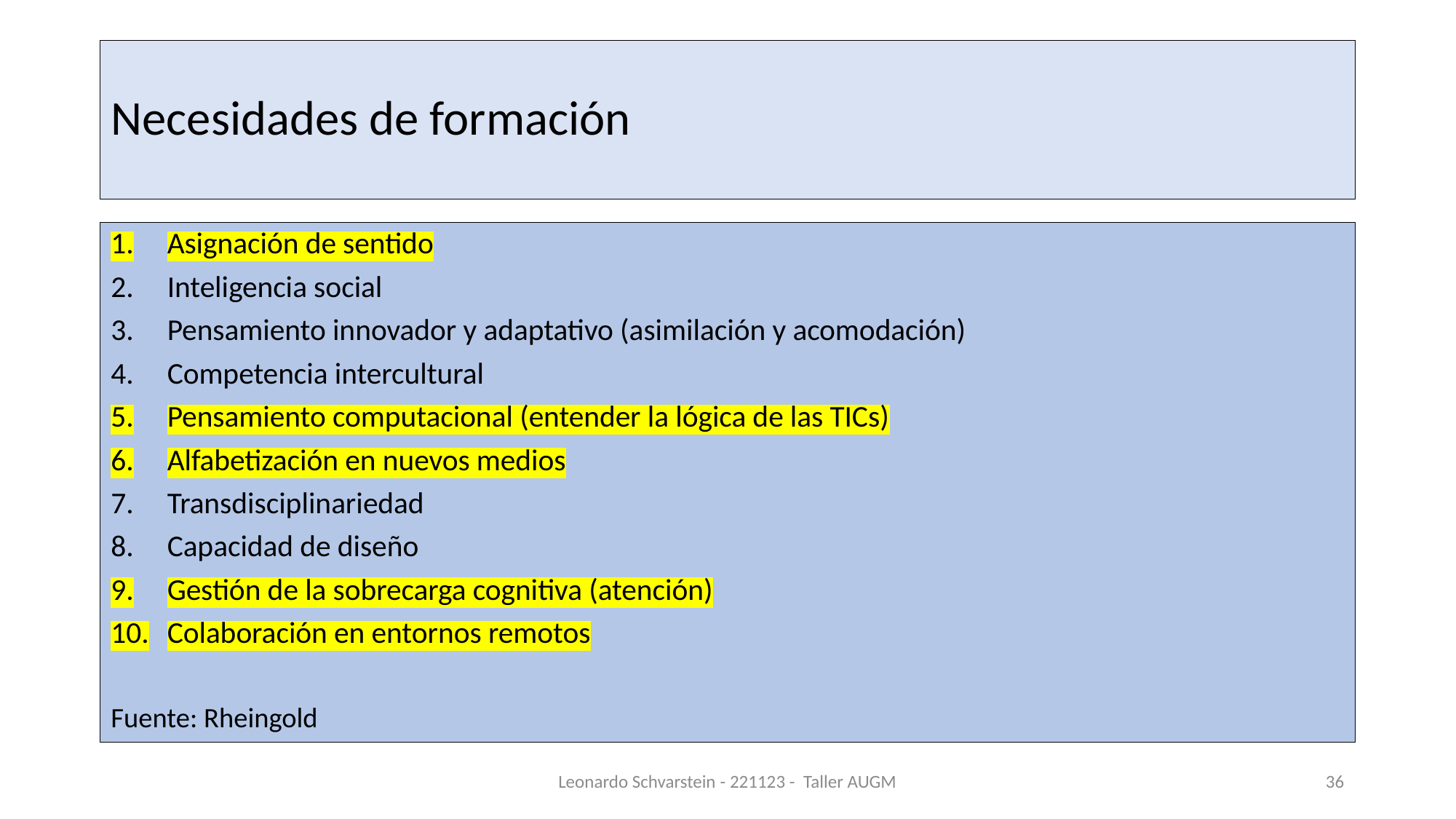

# Necesidades de formación
Asignación de sentido
Inteligencia social
Pensamiento innovador y adaptativo (asimilación y acomodación)
Competencia intercultural
Pensamiento computacional (entender la lógica de las TICs)
Alfabetización en nuevos medios
Transdisciplinariedad
Capacidad de diseño
Gestión de la sobrecarga cognitiva (atención)
Colaboración en entornos remotos

Fuente: Rheingold
Leonardo Schvarstein - 221123 -  Taller AUGM
36